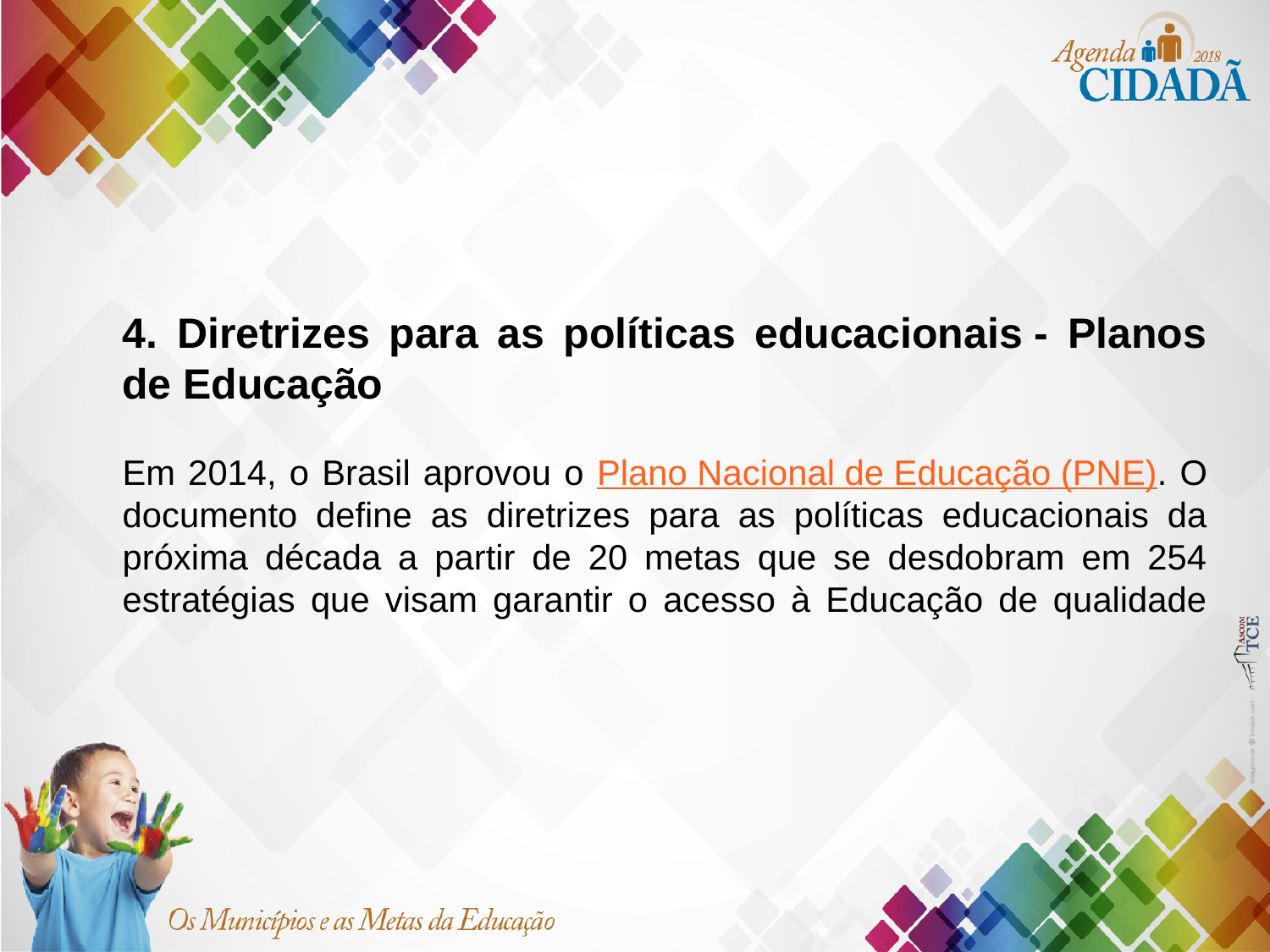

4. Diretrizes para as políticas educacionais - Planos de Educação

Em 2014, o Brasil aprovou o Plano Nacional de Educação (PNE). O documento define as diretrizes para as políticas educacionais da próxima década a partir de 20 metas que se desdobram em 254 estratégias que visam garantir o acesso à Educação de qualidade